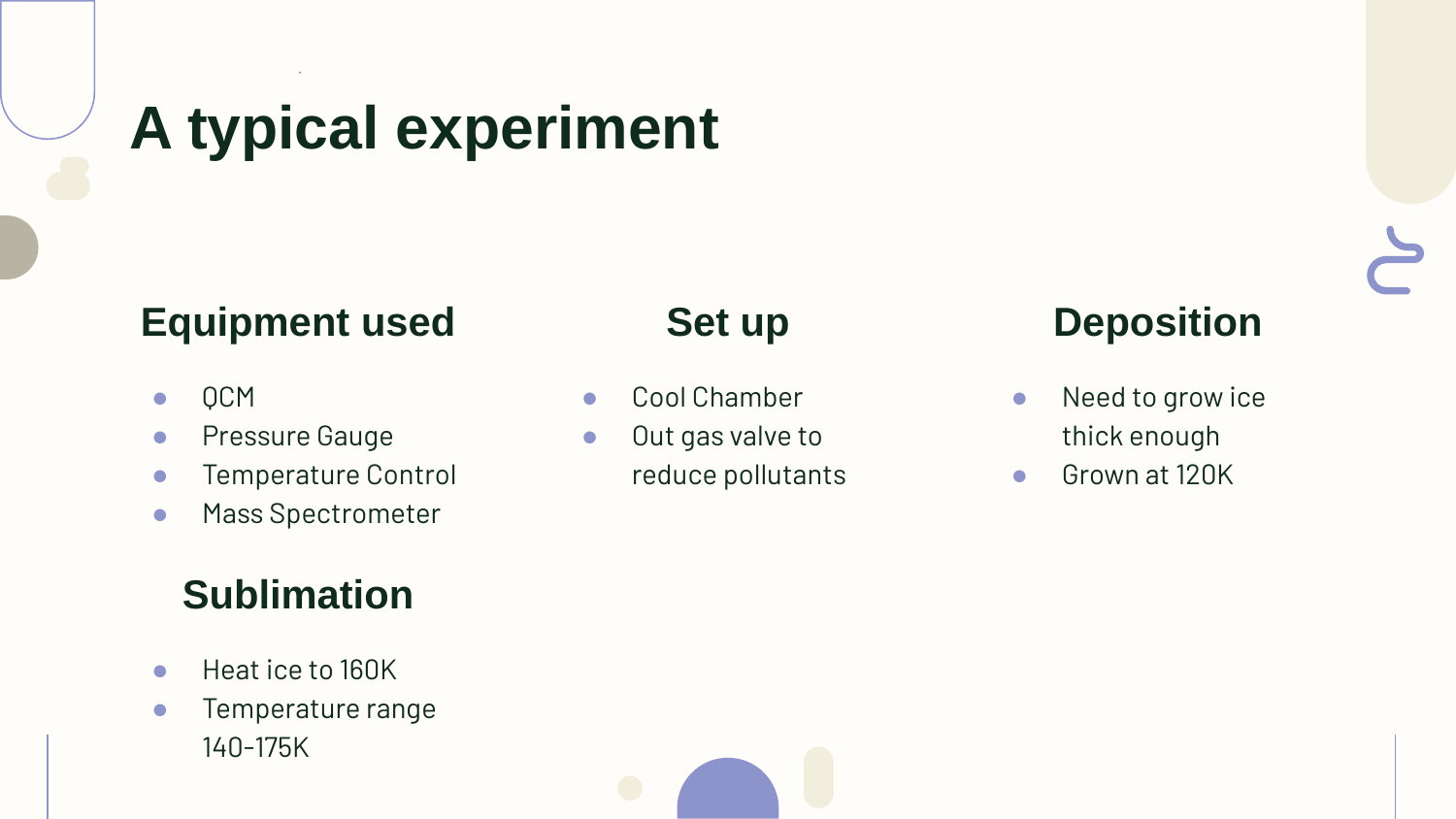

# A typical experiment

Equipment used
Set up
Deposition
QCM
Pressure Gauge
Temperature Control
Mass Spectrometer
Cool Chamber
Out gas valve to reduce pollutants
Need to grow ice thick enough
Grown at 120K
Sublimation
Heat ice to 160K
Temperature range 140-175K